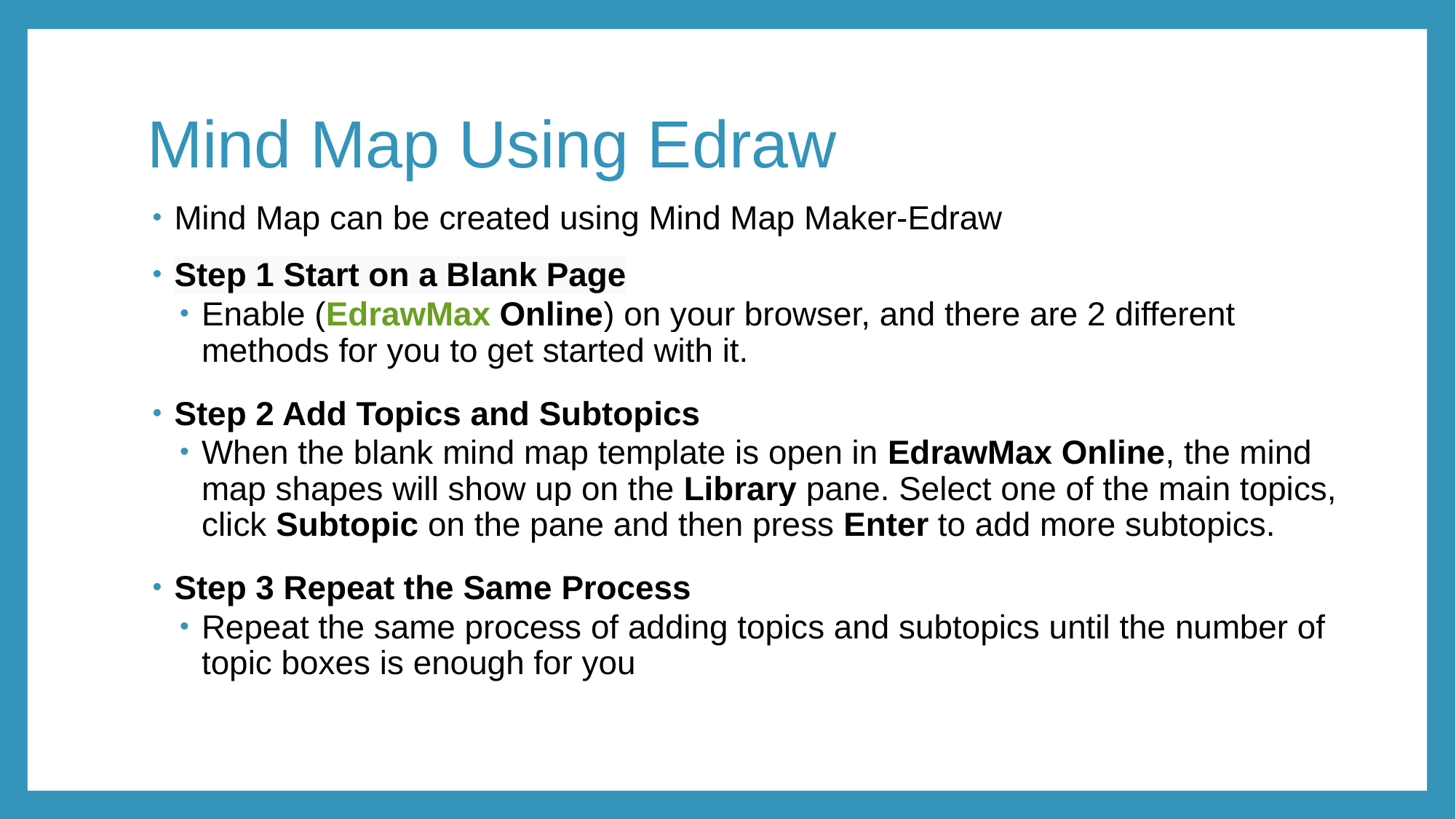

# Mind Map Using Edraw
Mind Map can be created using Mind Map Maker-Edraw
Step 1 Start on a Blank Page
Enable (EdrawMax Online) on your browser, and there are 2 different methods for you to get started with it.
Step 2 Add Topics and Subtopics
When the blank mind map template is open in EdrawMax Online, the mind map shapes will show up on the Library pane. Select one of the main topics, click Subtopic on the pane and then press Enter to add more subtopics.
Step 3 Repeat the Same Process
Repeat the same process of adding topics and subtopics until the number of topic boxes is enough for you